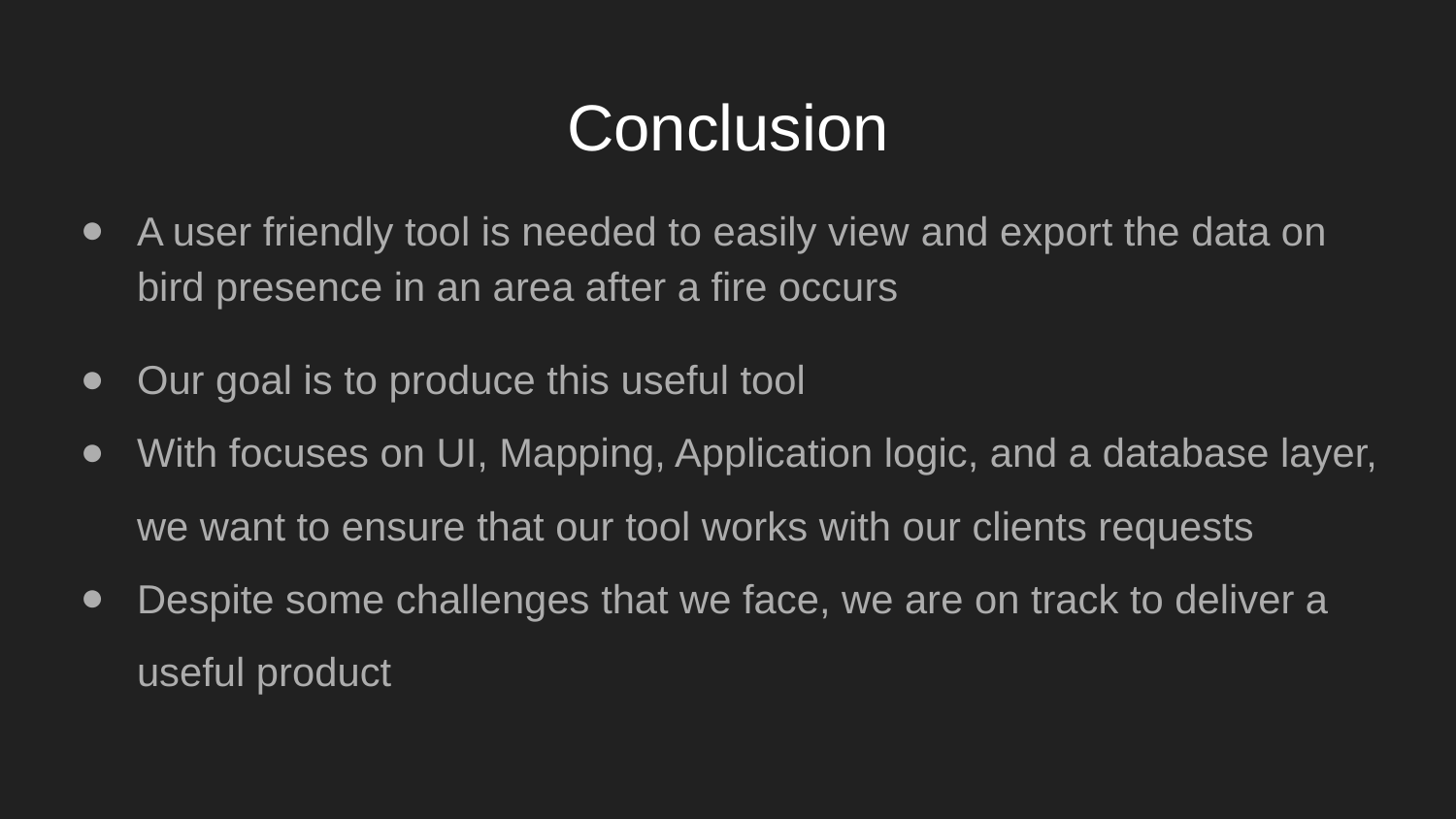

# Conclusion
A user friendly tool is needed to easily view and export the data on bird presence in an area after a fire occurs
Our goal is to produce this useful tool
With focuses on UI, Mapping, Application logic, and a database layer, we want to ensure that our tool works with our clients requests
Despite some challenges that we face, we are on track to deliver a useful product